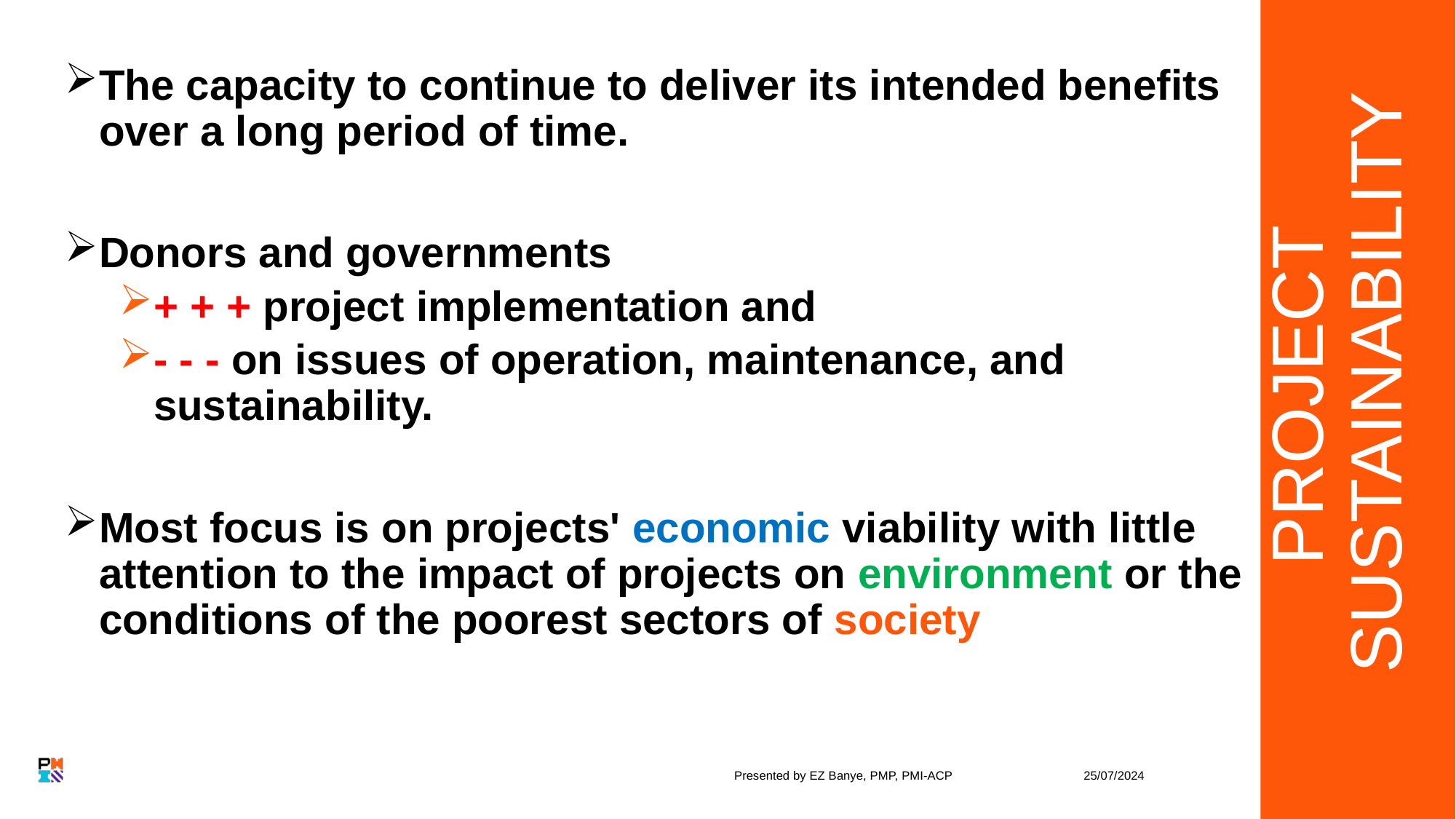

PROJECT SUSTAINABILITY
The capacity to continue to deliver its intended benefits over a long period of time.

Donors and governments
+ + + project implementation and
- - - on issues of operation, maintenance, and sustainability.

Most focus is on projects' economic viability with little attention to the impact of projects on environment or the conditions of the poorest sectors of society

Presented by EZ Banye, PMP, PMI-ACP
25/07/2024